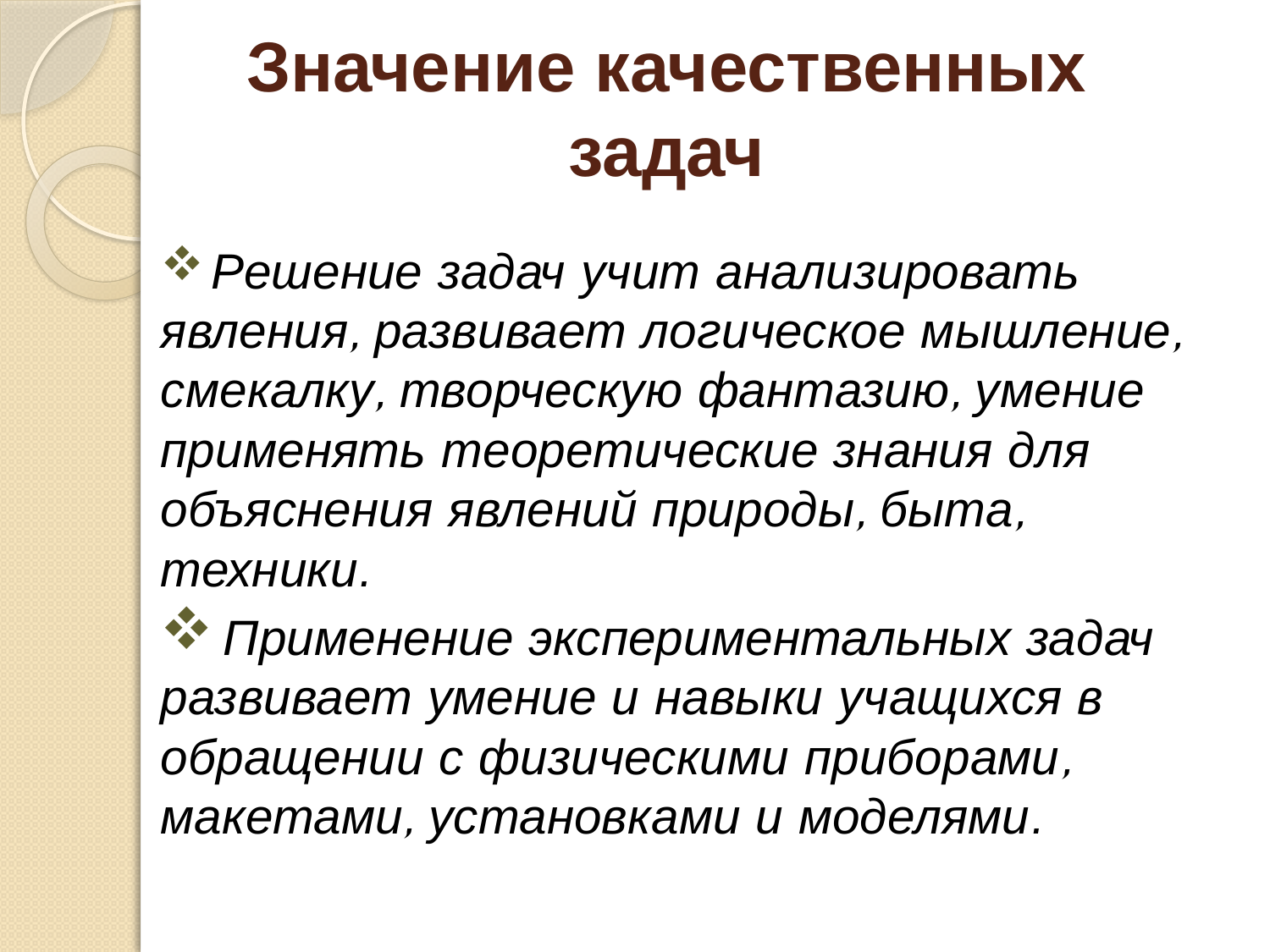

# Значение качественных задач
 Решение задач учит анализировать явления, развивает логическое мышление, смекалку, творческую фантазию, умение применять теоретические знания для объяснения явлений природы, быта, техники.
 Применение экспериментальных задач развивает умение и навыки учащихся в обращении с физическими приборами, макетами, установками и моделями.